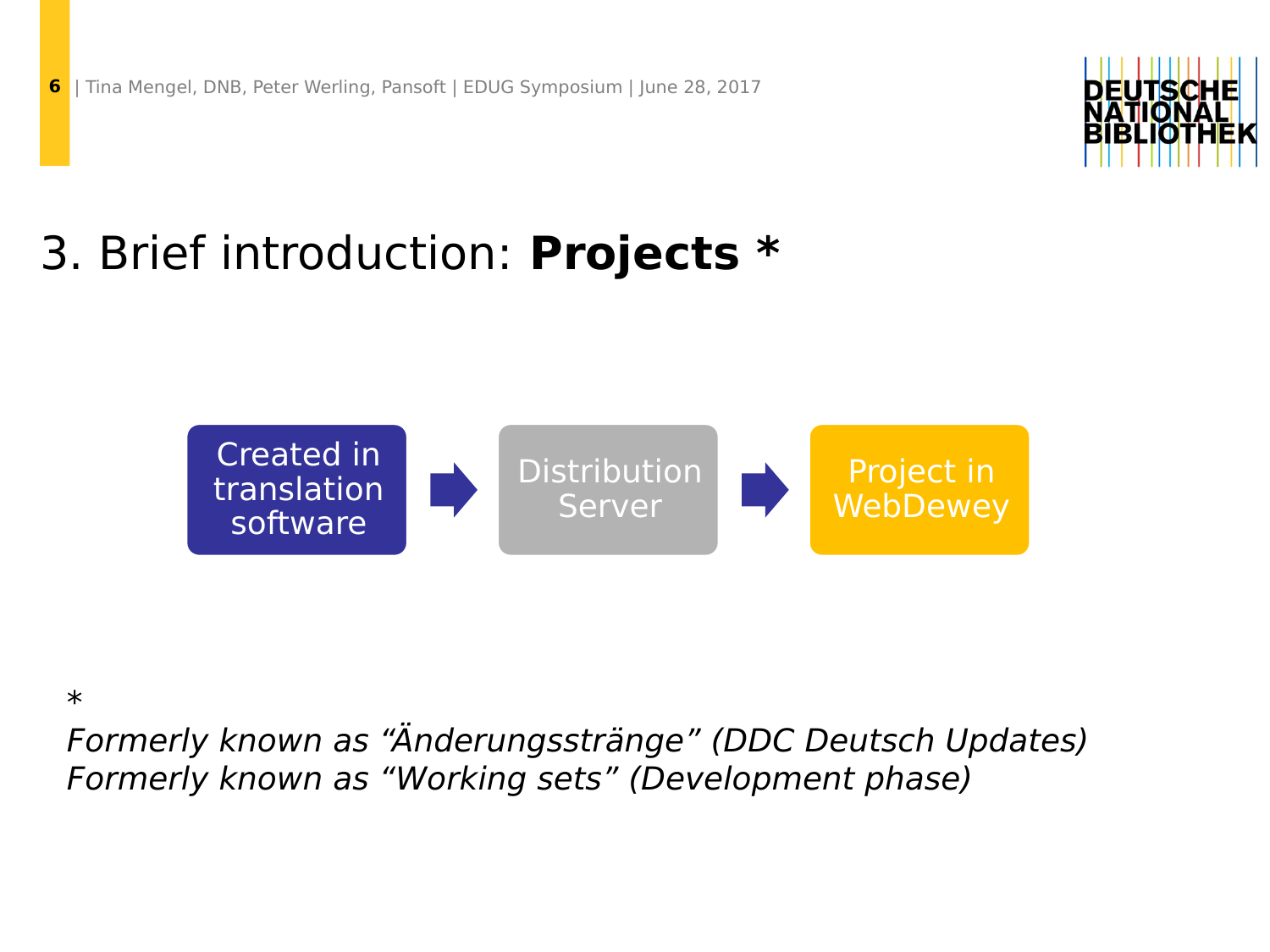

6
| Tina Mengel, DNB, Peter Werling, Pansoft | EDUG Symposium | June 28, 2017
# 3. Brief introduction: Projects *
Created in translation software

Distribution Server

Project in WebDewey
*
Formerly known as “Änderungsstränge” (DDC Deutsch Updates)
Formerly known as “Working sets” (Development phase)